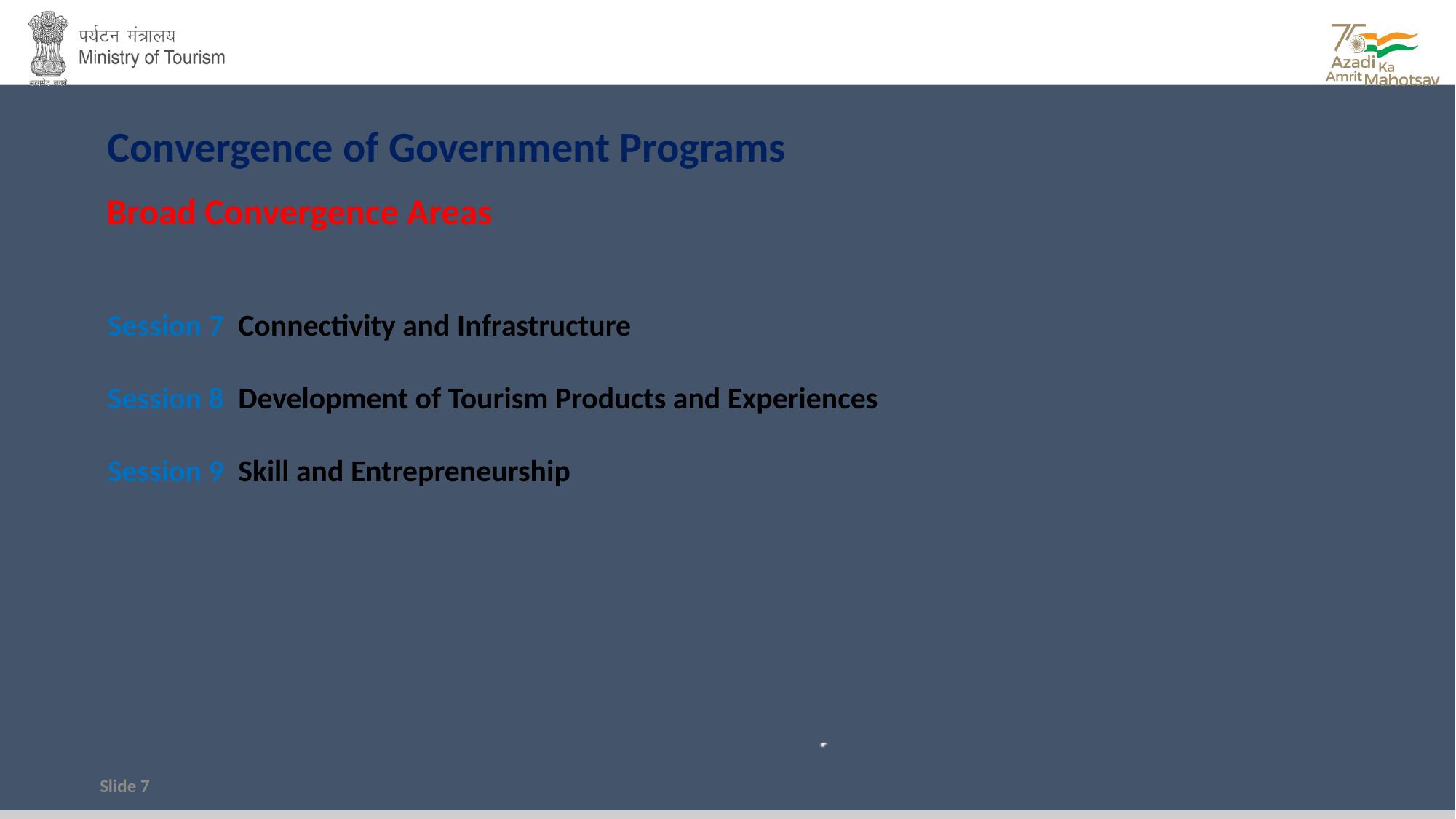

Convergence of Government Programs
Broad Convergence Areas
Session 7  Connectivity and Infrastructure
Session 8  Development of Tourism Products and Experiences
Session 9  Skill and Entrepreneurship